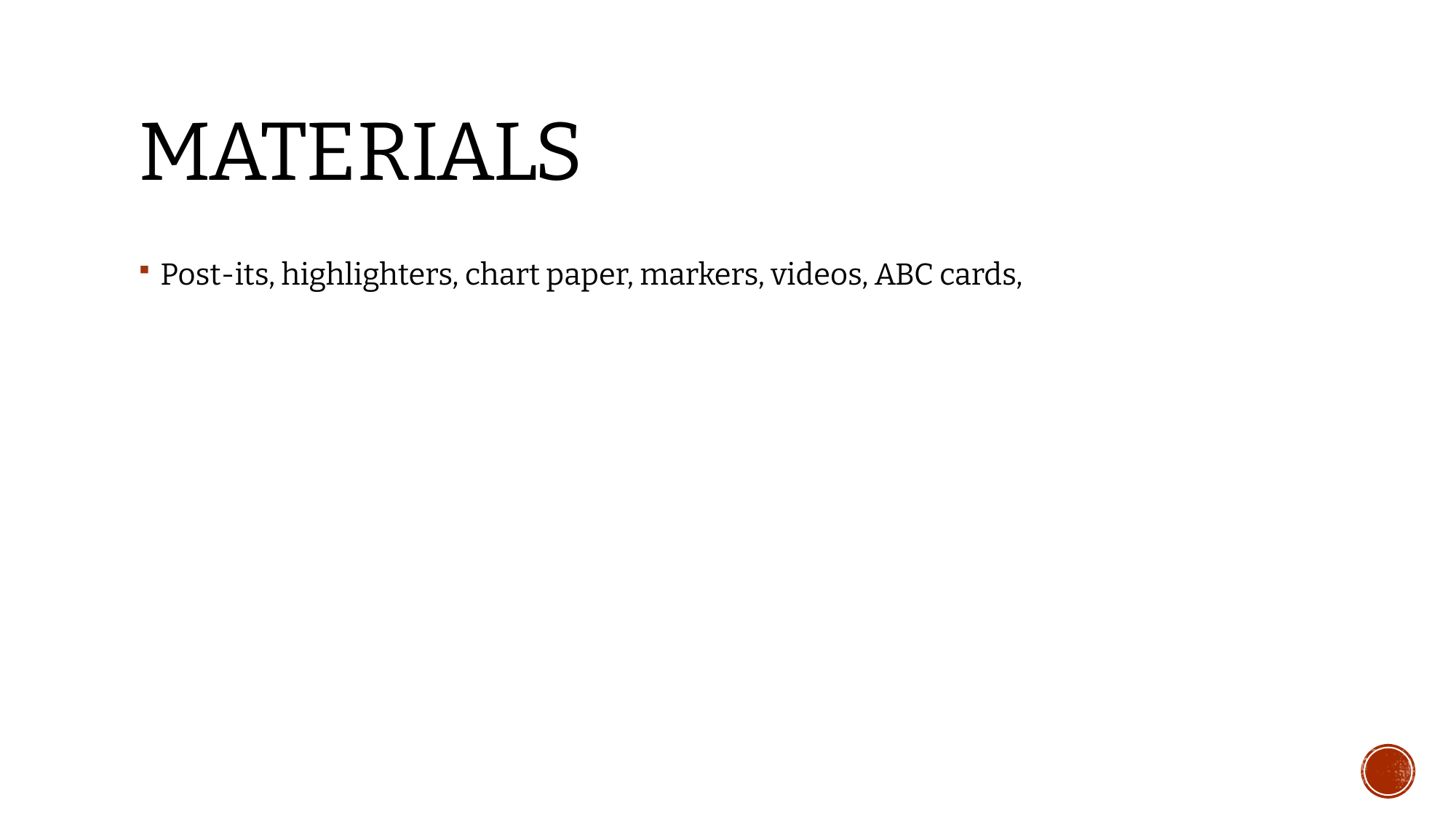

# Materials
Post-its, highlighters, chart paper, markers, videos, ABC cards,